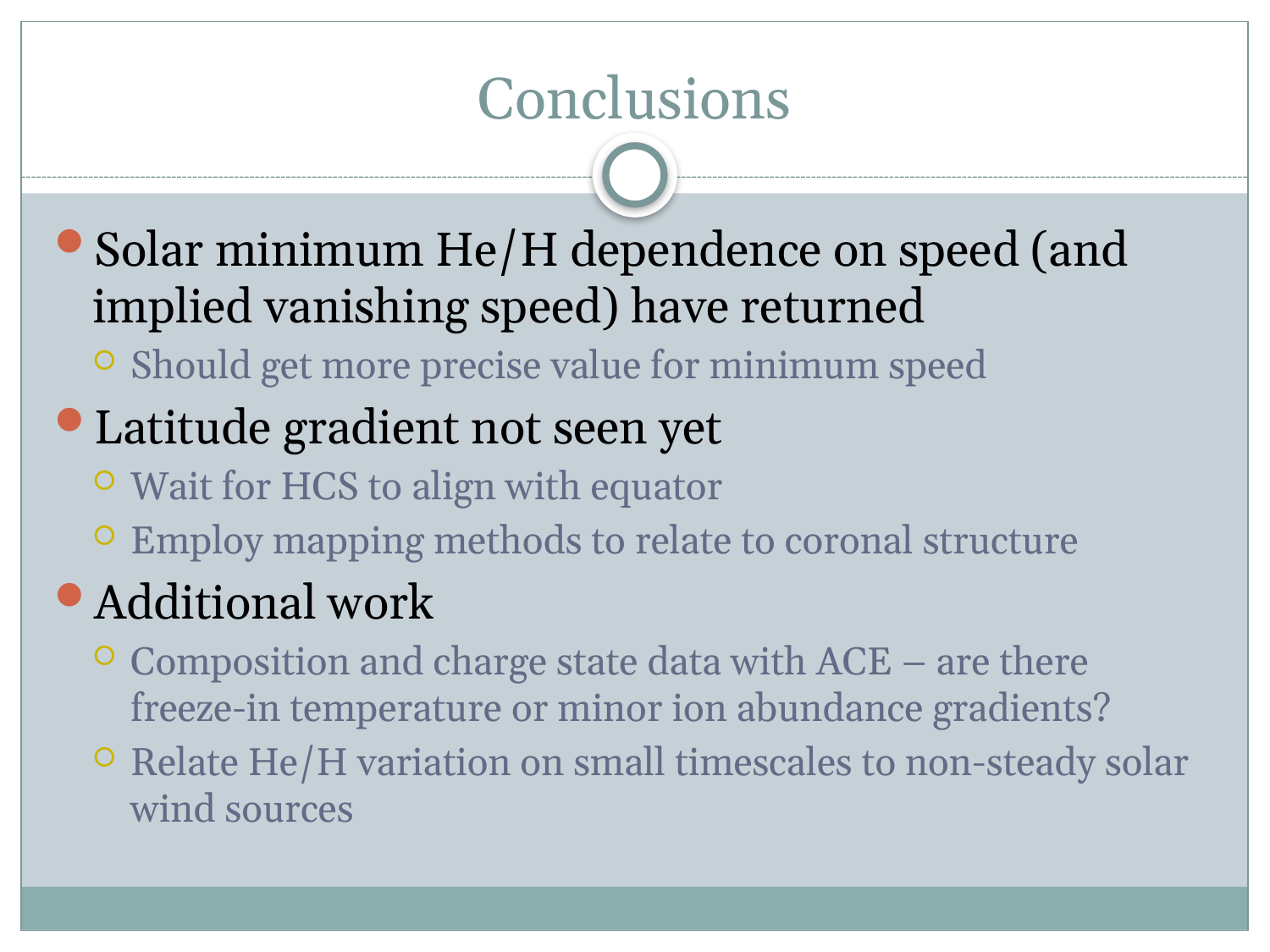

# Conclusions
Solar minimum He/H dependence on speed (and implied vanishing speed) have returned
Should get more precise value for minimum speed
Latitude gradient not seen yet
Wait for HCS to align with equator
Employ mapping methods to relate to coronal structure
Additional work
Composition and charge state data with ACE – are there freeze-in temperature or minor ion abundance gradients?
Relate He/H variation on small timescales to non-steady solar wind sources